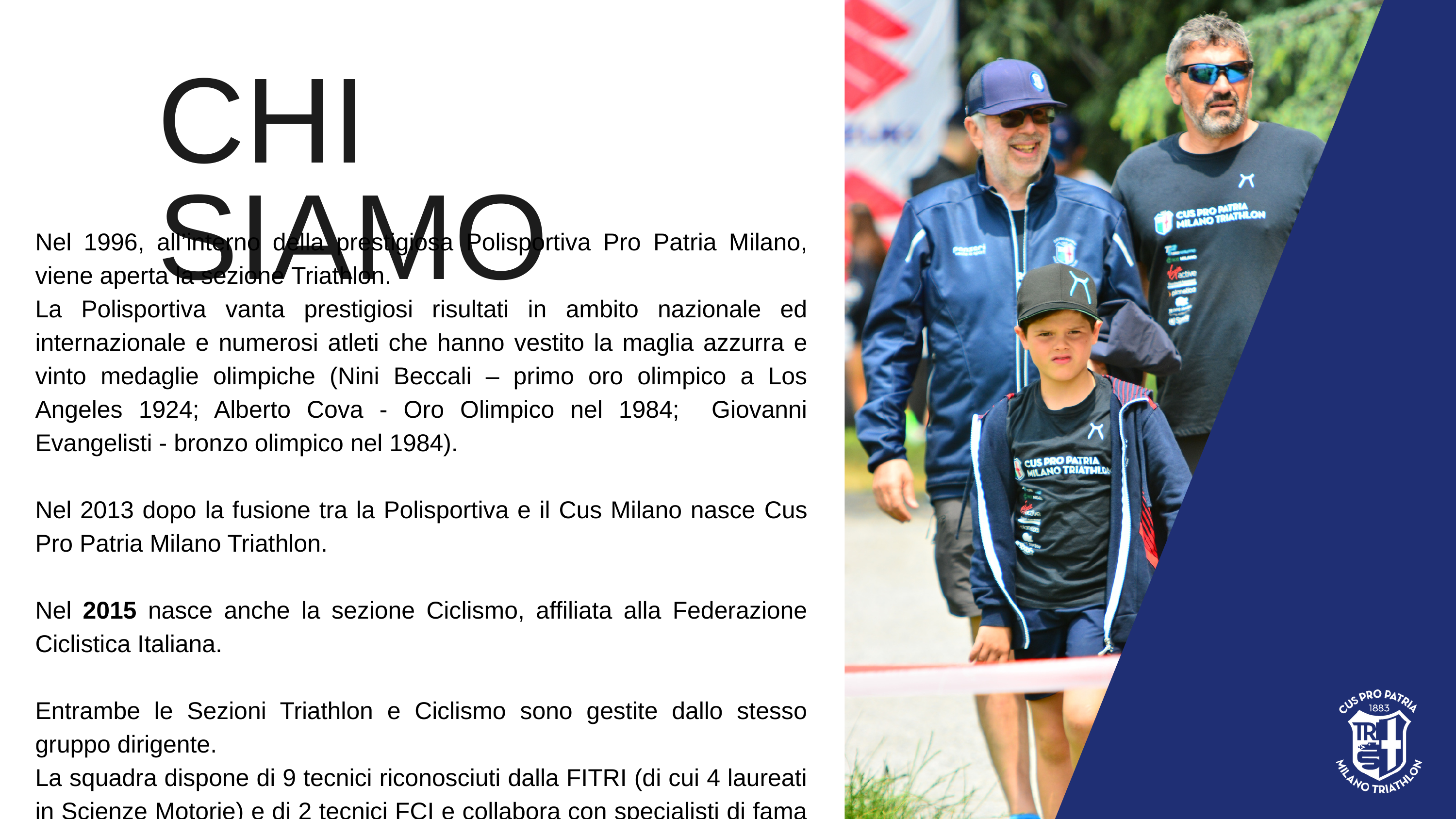

CHI SIAMO
Nel 1996, all’interno della prestigiosa Polisportiva Pro Patria Milano, viene aperta la sezione Triathlon.
La Polisportiva vanta prestigiosi risultati in ambito nazionale ed internazionale e numerosi atleti che hanno vestito la maglia azzurra e vinto medaglie olimpiche (Nini Beccali – primo oro olimpico a Los Angeles 1924; Alberto Cova - Oro Olimpico nel 1984;  Giovanni Evangelisti - bronzo olimpico nel 1984).

Nel 2013 dopo la fusione tra la Polisportiva e il Cus Milano nasce Cus Pro Patria Milano Triathlon.

Nel 2015 nasce anche la sezione Ciclismo, affiliata alla Federazione Ciclistica Italiana.

Entrambe le Sezioni Triathlon e Ciclismo sono gestite dallo stesso gruppo dirigente.
La squadra dispone di 9 tecnici riconosciuti dalla FITRI (di cui 4 laureati in Scienze Motorie) e di 2 tecnici FCI e collabora con specialisti di fama nazionale.